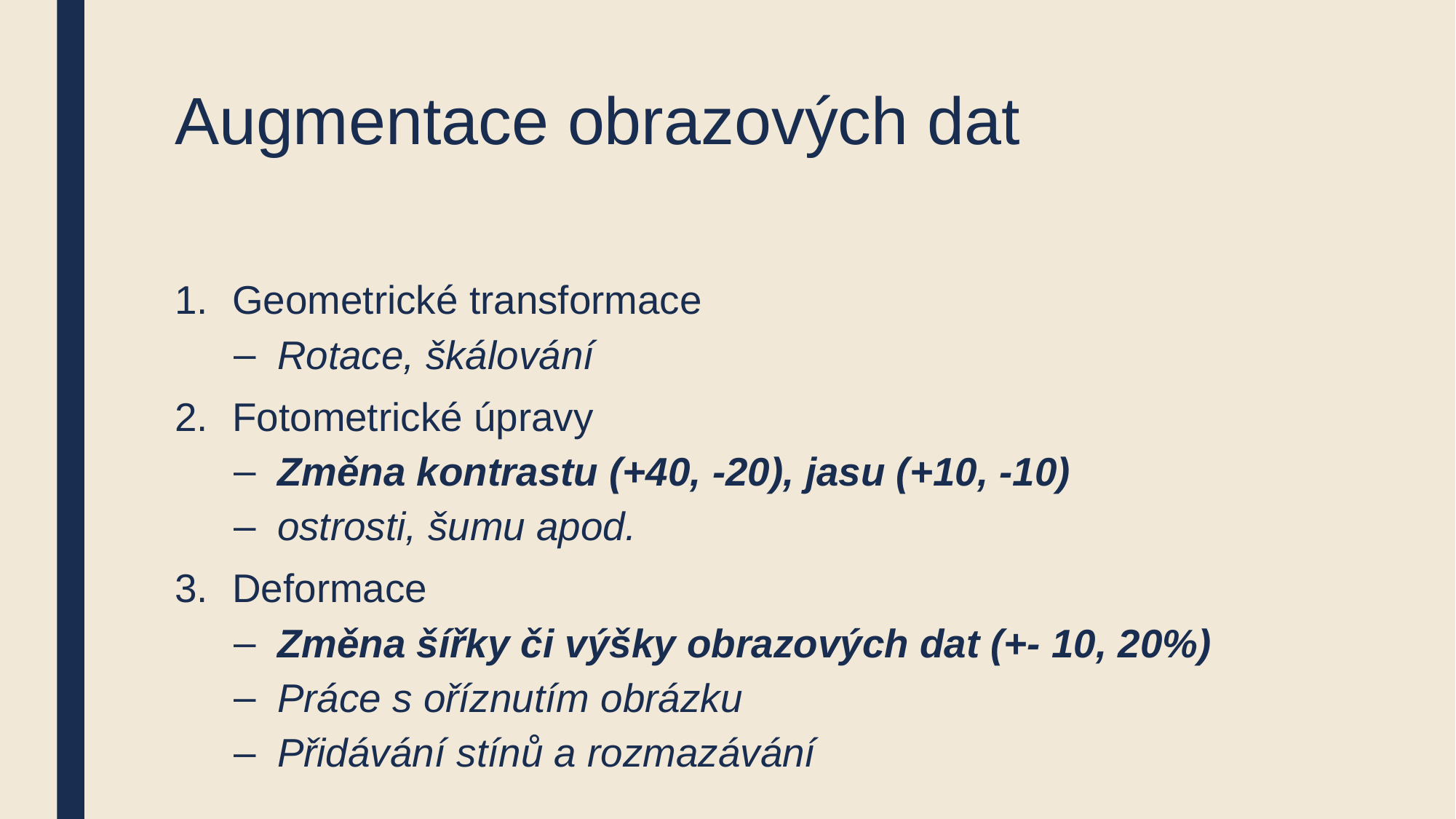

# Augmentace obrazových dat
Geometrické transformace
Rotace, škálování
Fotometrické úpravy
Změna kontrastu (+40, -20), jasu (+10, -10)
ostrosti, šumu apod.
Deformace
Změna šířky či výšky obrazových dat (+- 10, 20%)
Práce s oříznutím obrázku
Přidávání stínů a rozmazávání